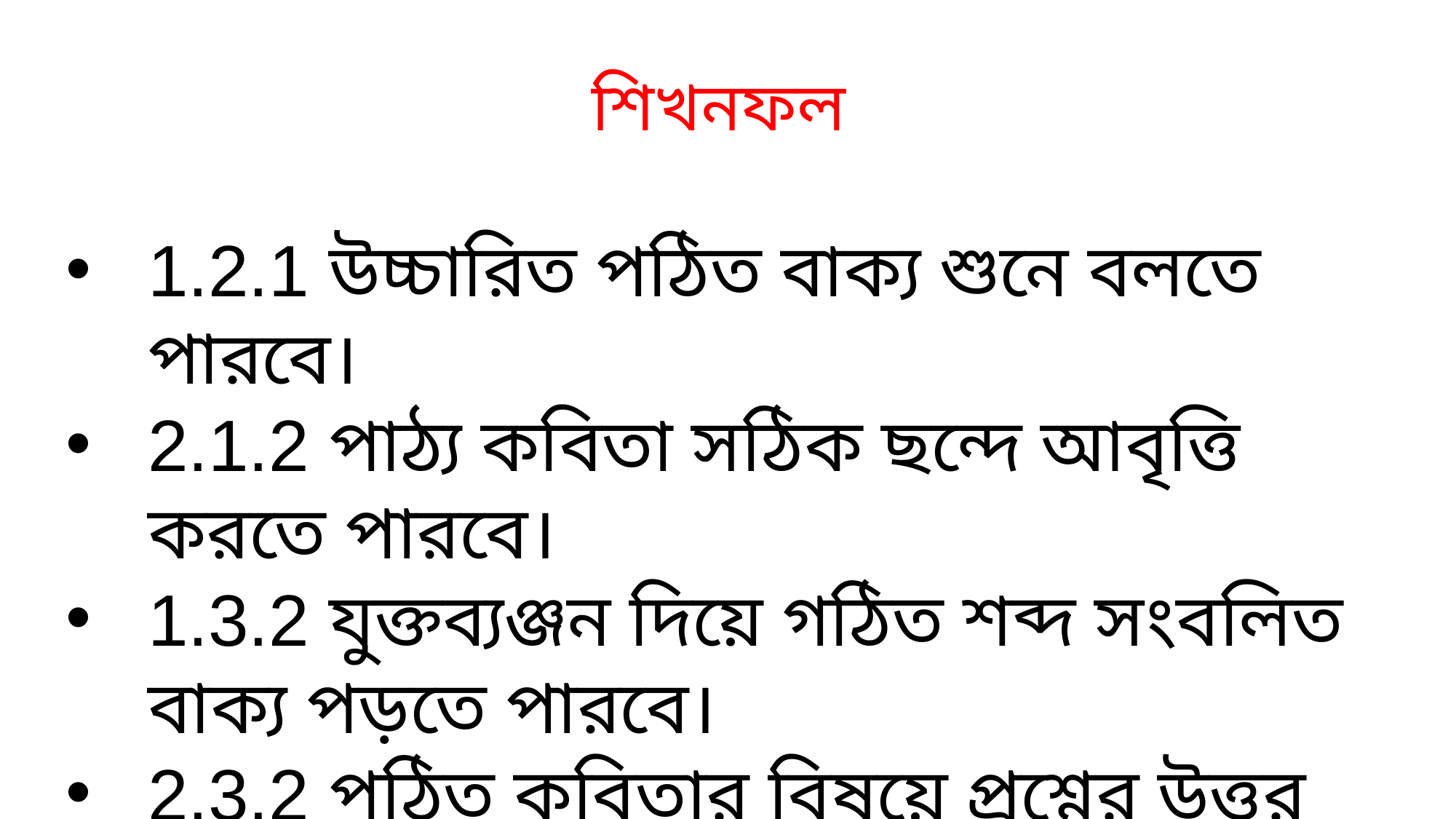

শিখনফল

1.2.1 উচ্চারিত পঠিত বাক্য শুনে বলতে পারবে।
2.1.2 পাঠ্য কবিতা সঠিক ছন্দে আবৃত্তি করতে পারবে।
1.3.2 যুক্তব্যঞ্জন দিয়ে গঠিত শব্দ সংবলিত বাক্য পড়তে পারবে।
2.3.2 পঠিত কবিতার বিষয়ে প্রশ্নের উত্তর লিখতে পারবে।